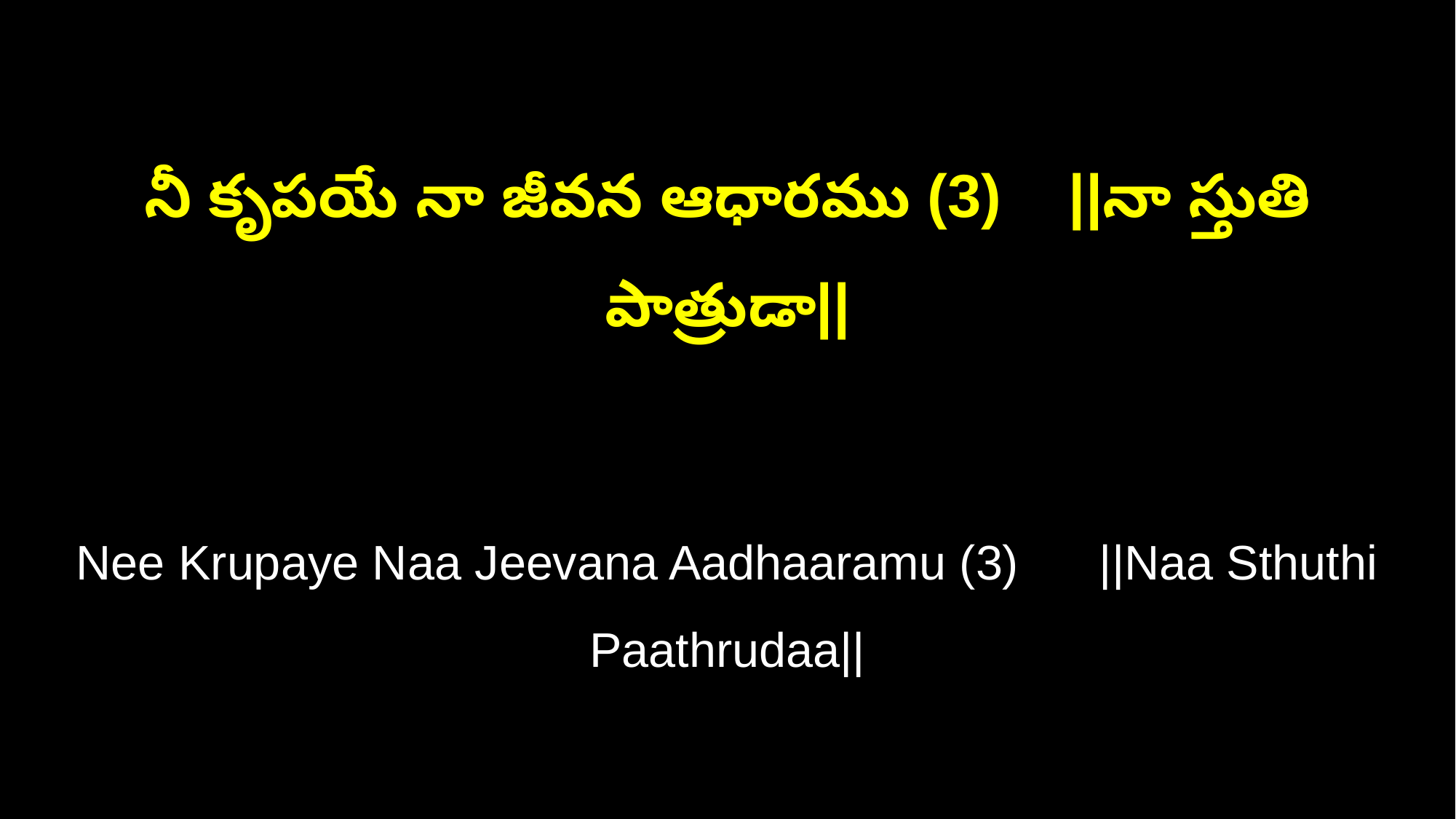

నీ కృపయే నా జీవన ఆధారము (3)    ||నా స్తుతి పాత్రుడా||
Nee Krupaye Naa Jeevana Aadhaaramu (3)      ||Naa Sthuthi Paathrudaa||